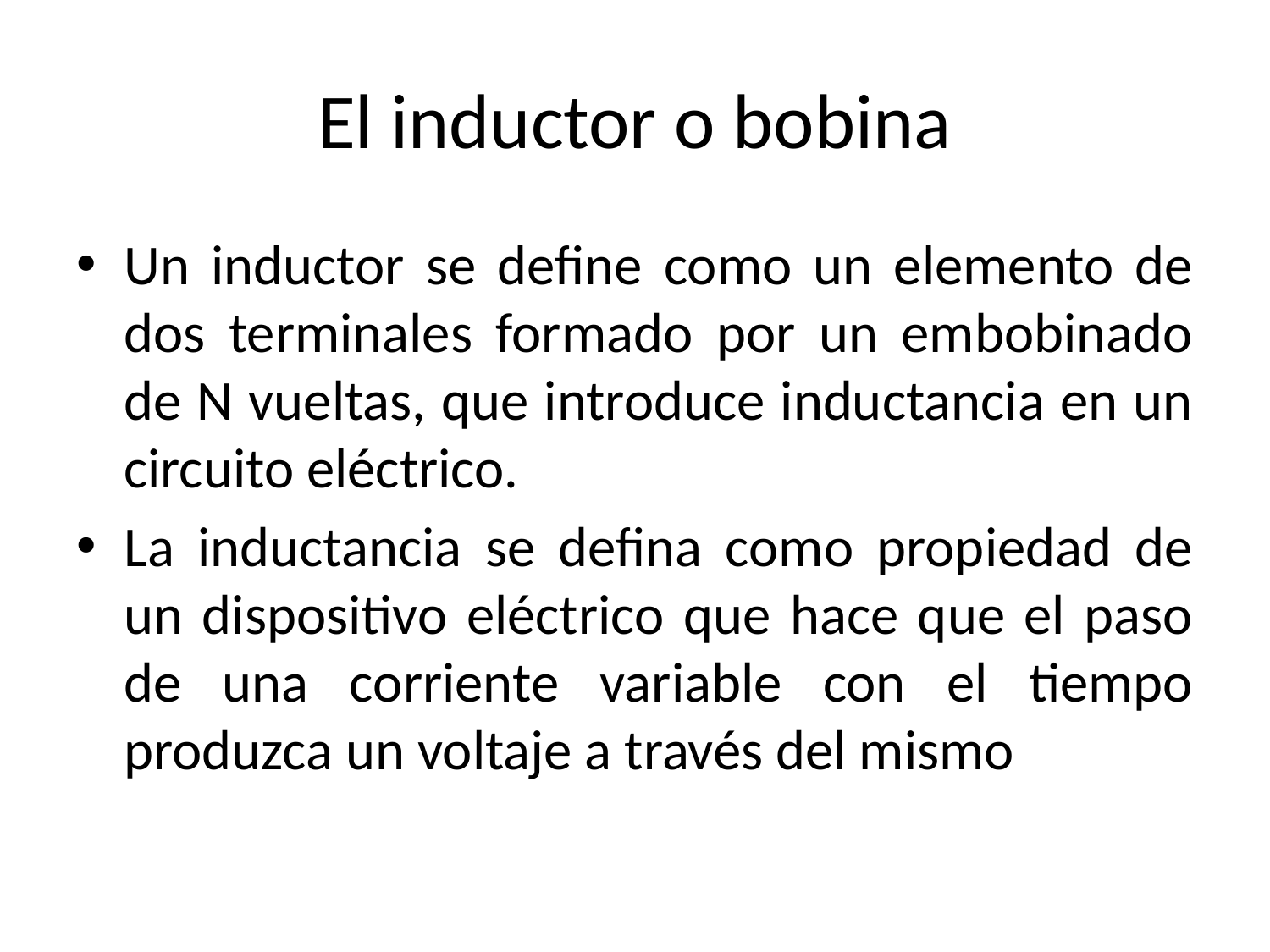

# El inductor o bobina
Un inductor se define como un elemento de dos terminales formado por un embobinado de N vueltas, que introduce inductancia en un circuito eléctrico.
La inductancia se defina como propiedad de un dispositivo eléctrico que hace que el paso de una corriente variable con el tiempo produzca un voltaje a través del mismo